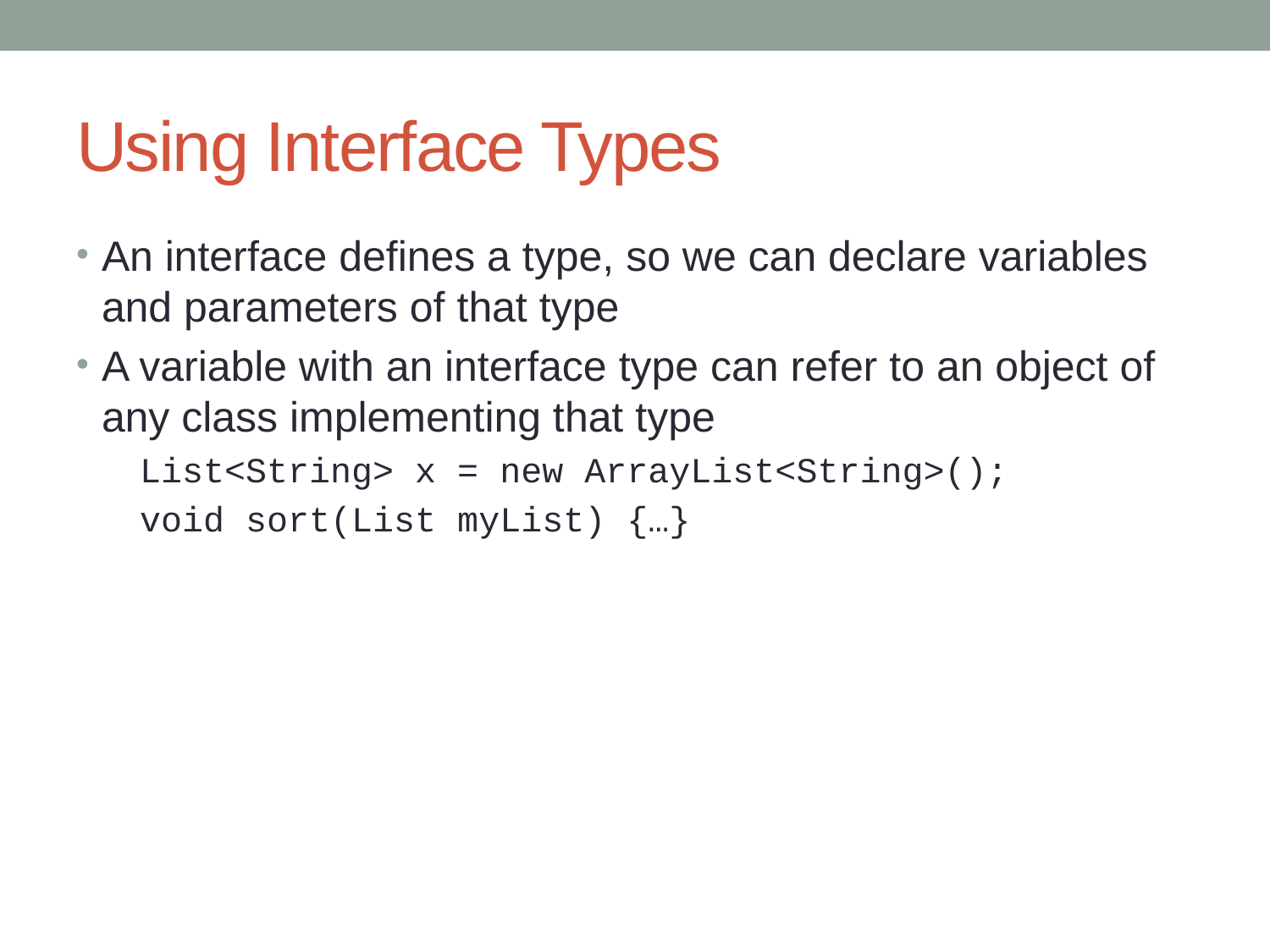

# Using Interface Types
An interface defines a type, so we can declare variables and parameters of that type
A variable with an interface type can refer to an object of any class implementing that type
List<String> x = new ArrayList<String>();
void sort(List myList) {…}